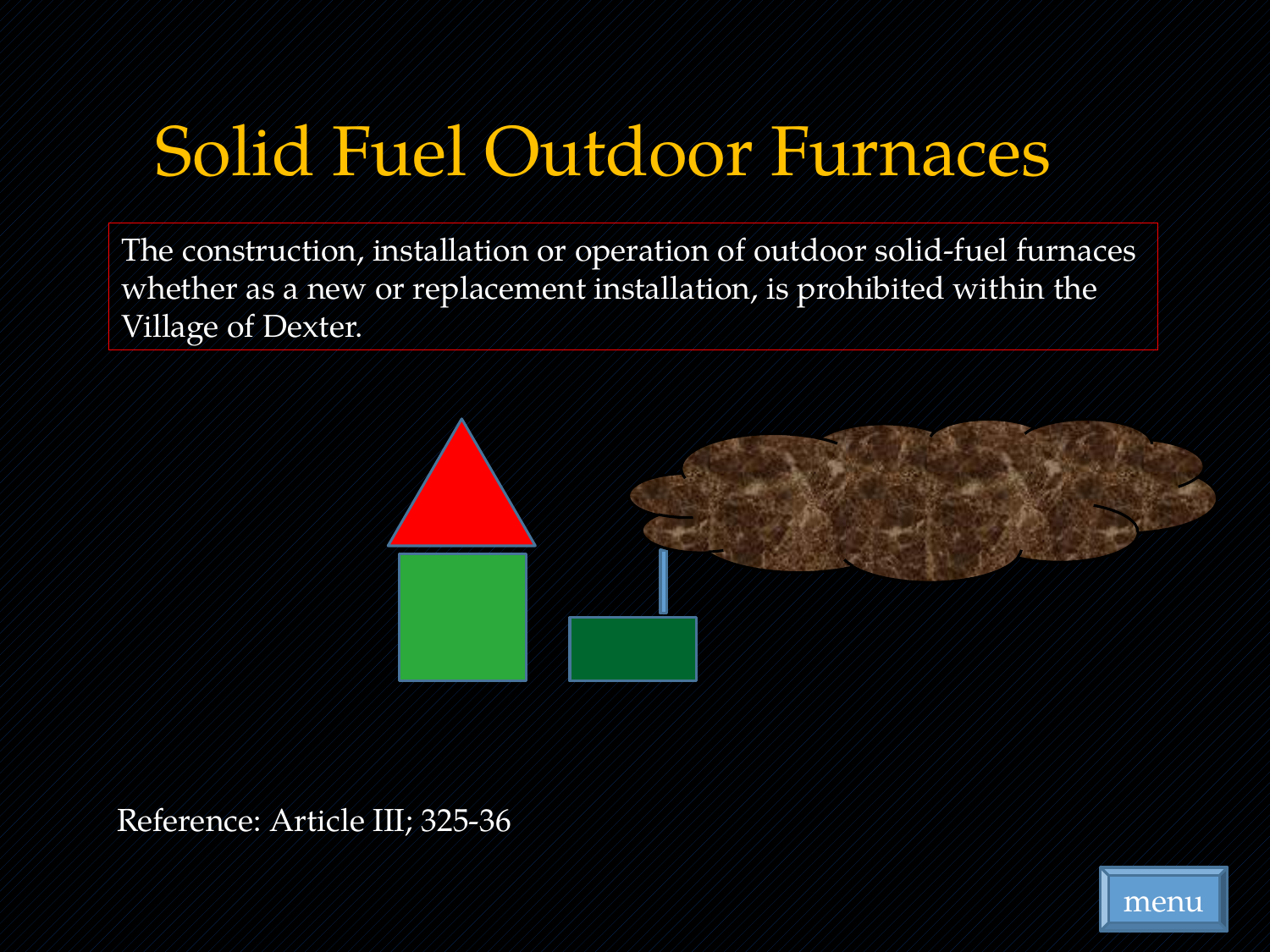

Solid Fuel Outdoor Furnaces
The construction, installation or operation of outdoor solid-fuel furnaces
whether as a new or replacement installation, is prohibited within the
Village of Dexter.

Reference: Article III; 325-36
menu